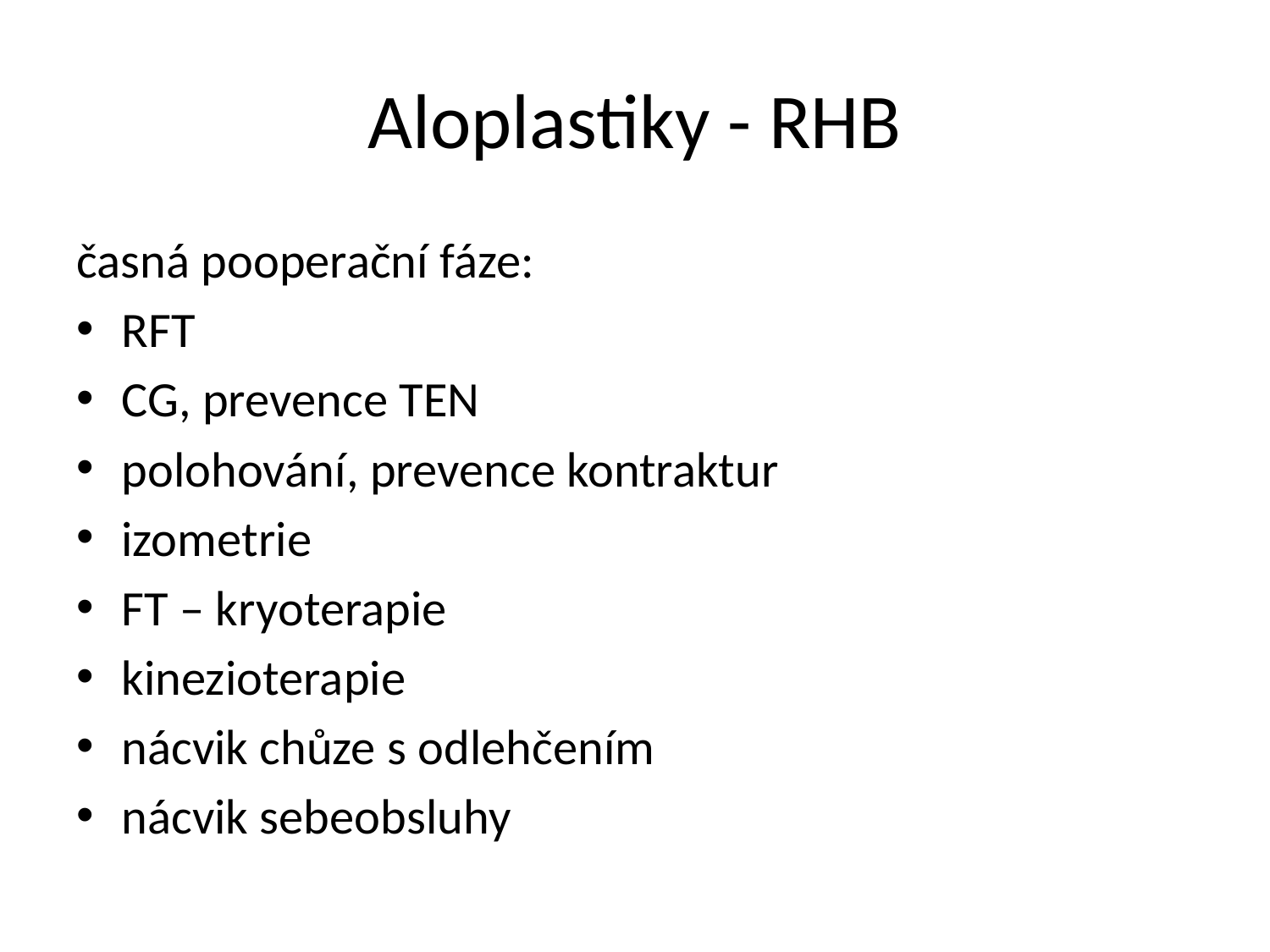

# Aloplastiky - RHB
časná pooperační fáze:
RFT
CG, prevence TEN
polohování, prevence kontraktur
izometrie
FT – kryoterapie
kinezioterapie
nácvik chůze s odlehčením
nácvik sebeobsluhy